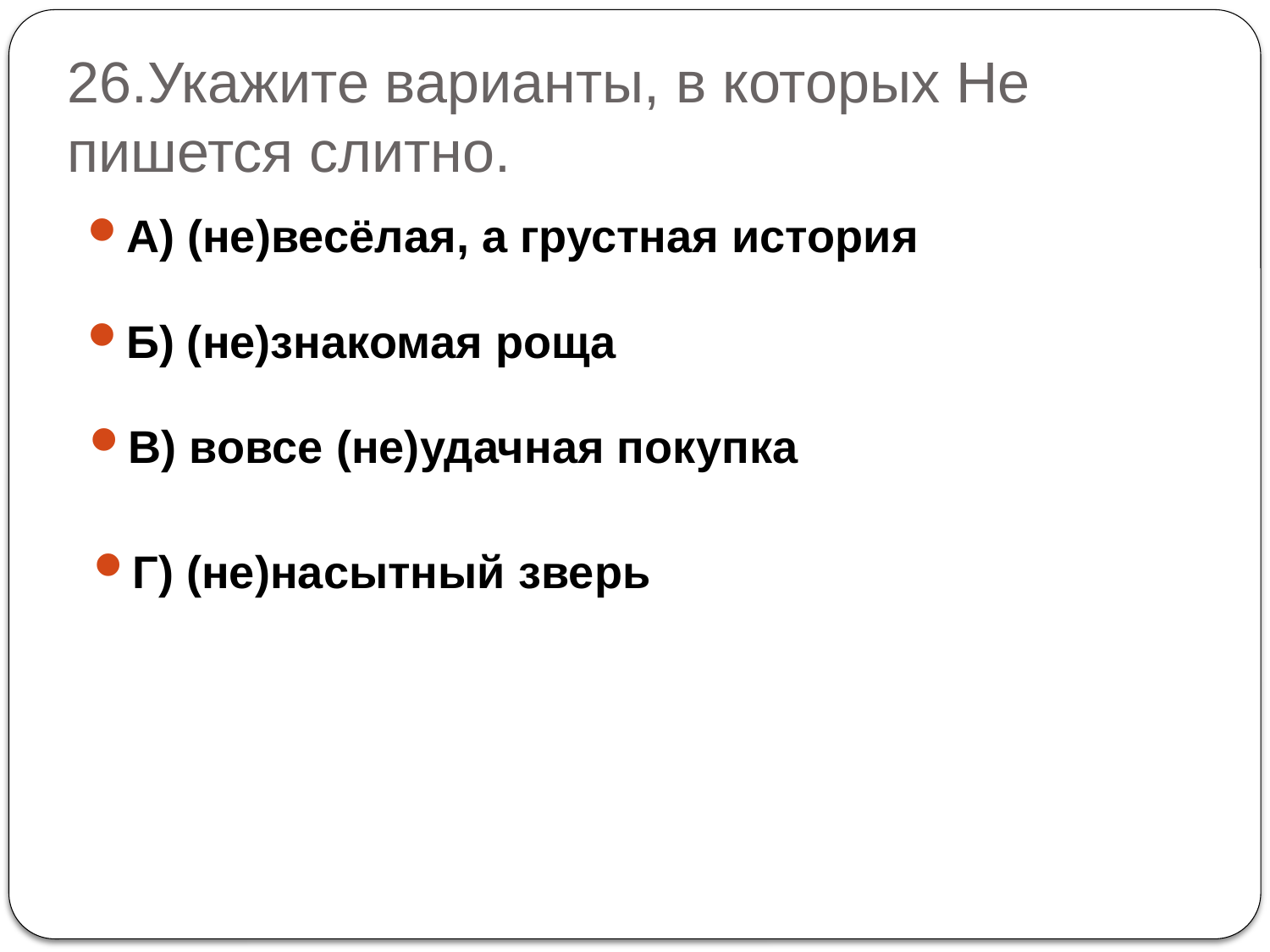

# 26.Укажите варианты, в которых Не пишется слитно.
А) (не)весёлая, а грустная история
Б) (не)знакомая роща
В) вовсе (не)удачная покупка
Г) (не)насытный зверь